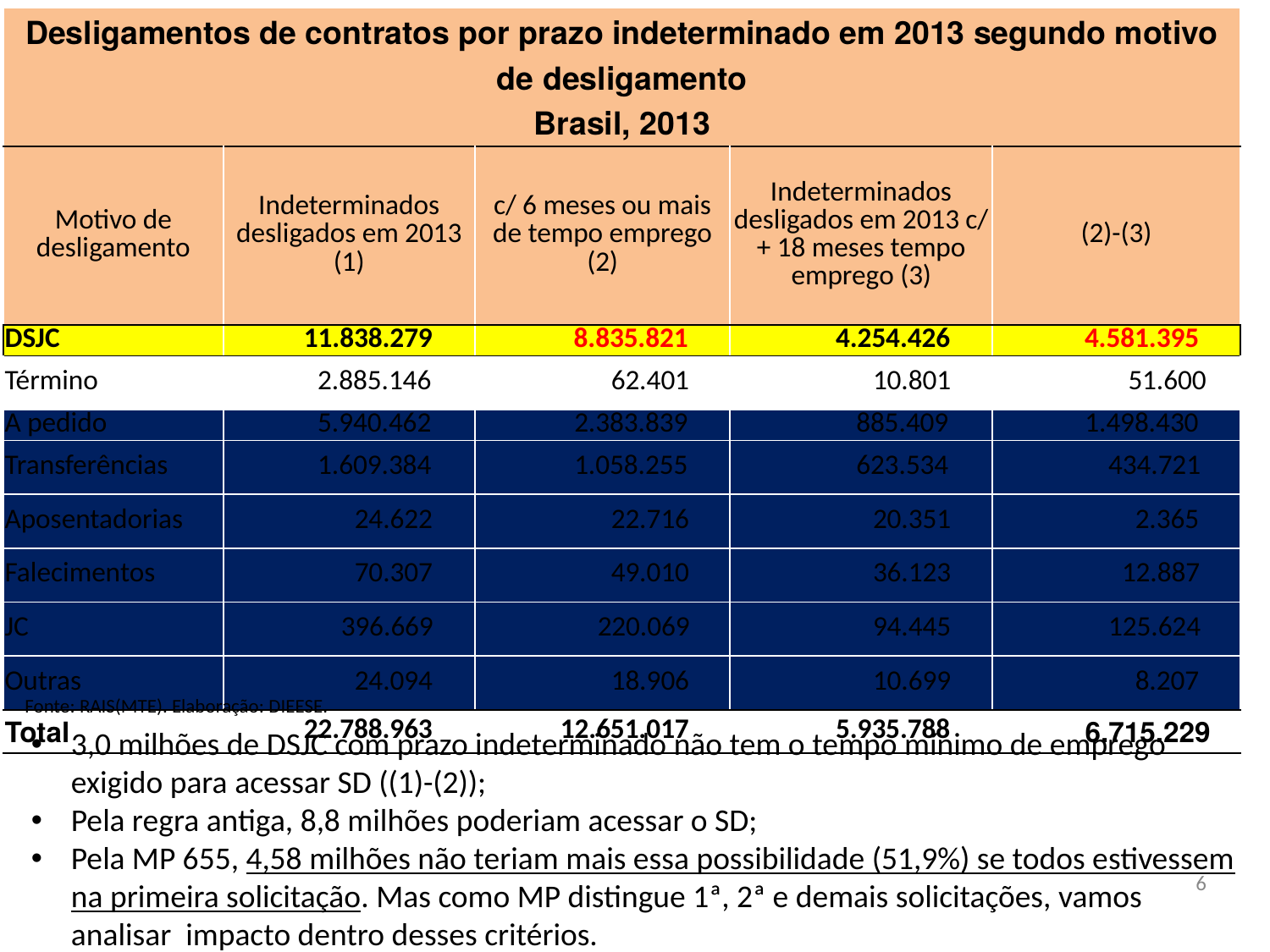

| Desligamentos de contratos por prazo indeterminado em 2013 segundo motivo de desligamento Brasil, 2013 |  |  |  |  |
| --- | --- | --- | --- | --- |
| Motivo de desligamento | Indeterminados desligados em 2013 (1) | c/ 6 meses ou mais de tempo emprego (2) | Indeterminados desligados em 2013 c/ + 18 meses tempo emprego (3) | (2)-(3) |
| DSJC | 11.838.279 | 8.835.821 | 4.254.426 | 4.581.395 |
| Término | 2.885.146 | 62.401 | 10.801 | 51.600 |
| A pedido | 5.940.462 | 2.383.839 | 885.409 | 1.498.430 |
| Transferências | 1.609.384 | 1.058.255 | 623.534 | 434.721 |
| Aposentadorias | 24.622 | 22.716 | 20.351 | 2.365 |
| Falecimentos | 70.307 | 49.010 | 36.123 | 12.887 |
| JC | 396.669 | 220.069 | 94.445 | 125.624 |
| Outras | 24.094 | 18.906 | 10.699 | 8.207 |
| Total | 22.788.963 | 12.651.017 | 5.935.788 | 6.715.229 |
Fonte: RAIS(MTE). Elaboração: DIEESE.
3,0 milhões de DSJC com prazo indeterminado não tem o tempo mínimo de emprego exigido para acessar SD ((1)-(2));
Pela regra antiga, 8,8 milhões poderiam acessar o SD;
Pela MP 655, 4,58 milhões não teriam mais essa possibilidade (51,9%) se todos estivessem na primeira solicitação. Mas como MP distingue 1ª, 2ª e demais solicitações, vamos analisar  impacto dentro desses critérios.
6